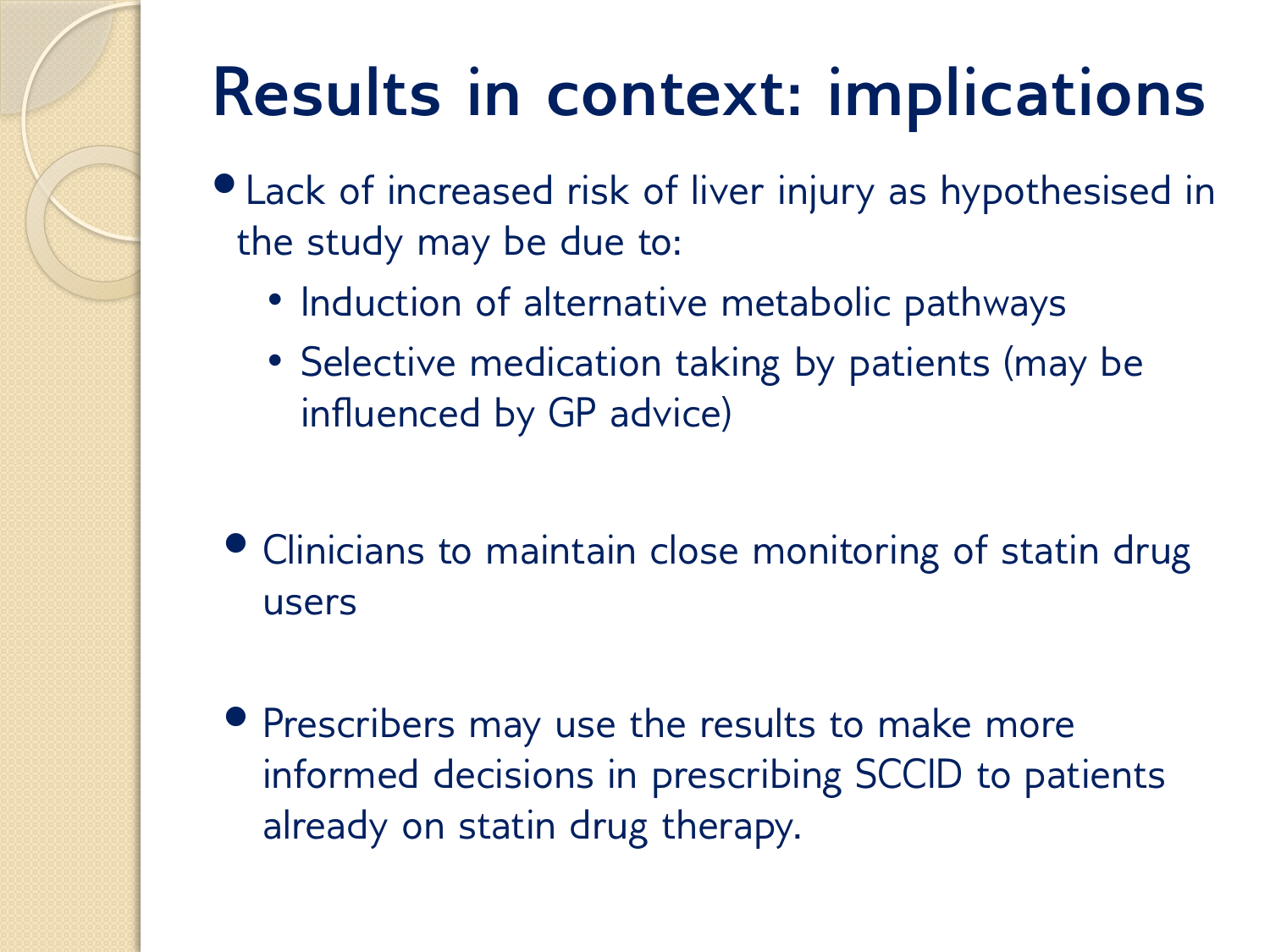

# Results in context: implications
Lack of increased risk of liver injury as hypothesised in the study may be due to:
Induction of alternative metabolic pathways
Selective medication taking by patients (may be influenced by GP advice)

Clinicians to maintain close monitoring of statin drug users

Prescribers may use the results to make more informed decisions in prescribing SCCID to patients already on statin drug therapy.